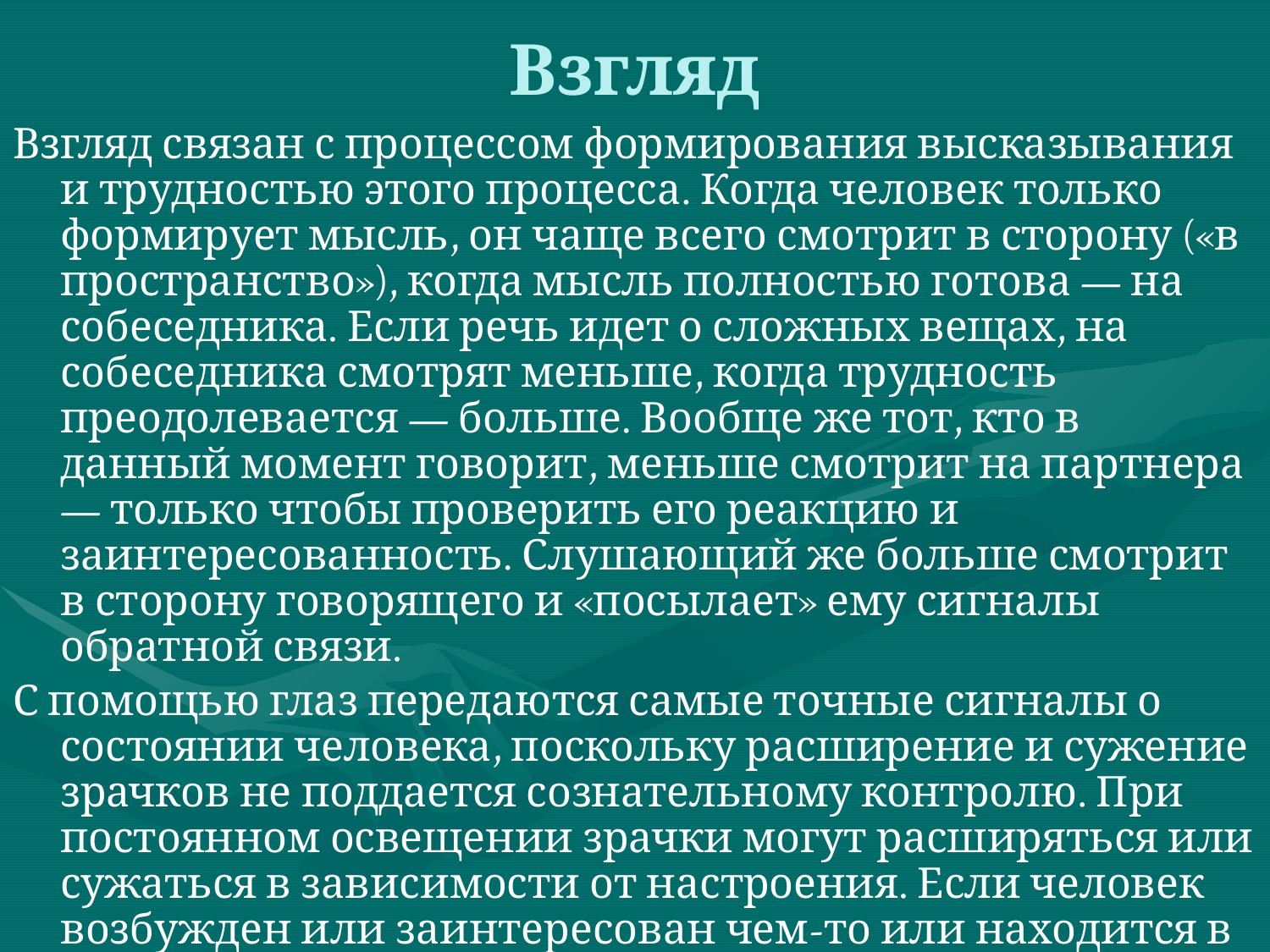

# Взгляд
Взгляд связан с процессом формирования высказывания и трудностью этого процесса. Когда человек только формирует мысль, он чаще всего смотрит в сторону («в пространство»), когда мысль полностью готова — на собеседника. Если речь идет о сложных вещах, на собеседника смотрят меньше, когда трудность преодолевается — больше. Вообще же тот, кто в данный момент говорит, меньше смотрит на партнера — только чтобы проверить его реакцию и заинтересованность. Слушающий же больше смотрит в сторону говорящего и «посылает» ему сигналы обратной связи.
С помощью глаз передаются самые точные сигналы о состоянии человека, поскольку расширение и сужение зрачков не поддается сознательному контролю. При постоянном освещении зрачки могут расширяться или сужаться в зависимости от настроения. Если человек возбужден или заинтересован чем-то или находится в приподнятом настроении, его зрачки расширяются в четыре раза против нормального состояния. Наоборот, сердитое, мрачное настроение заставляет зрачки сужаться.